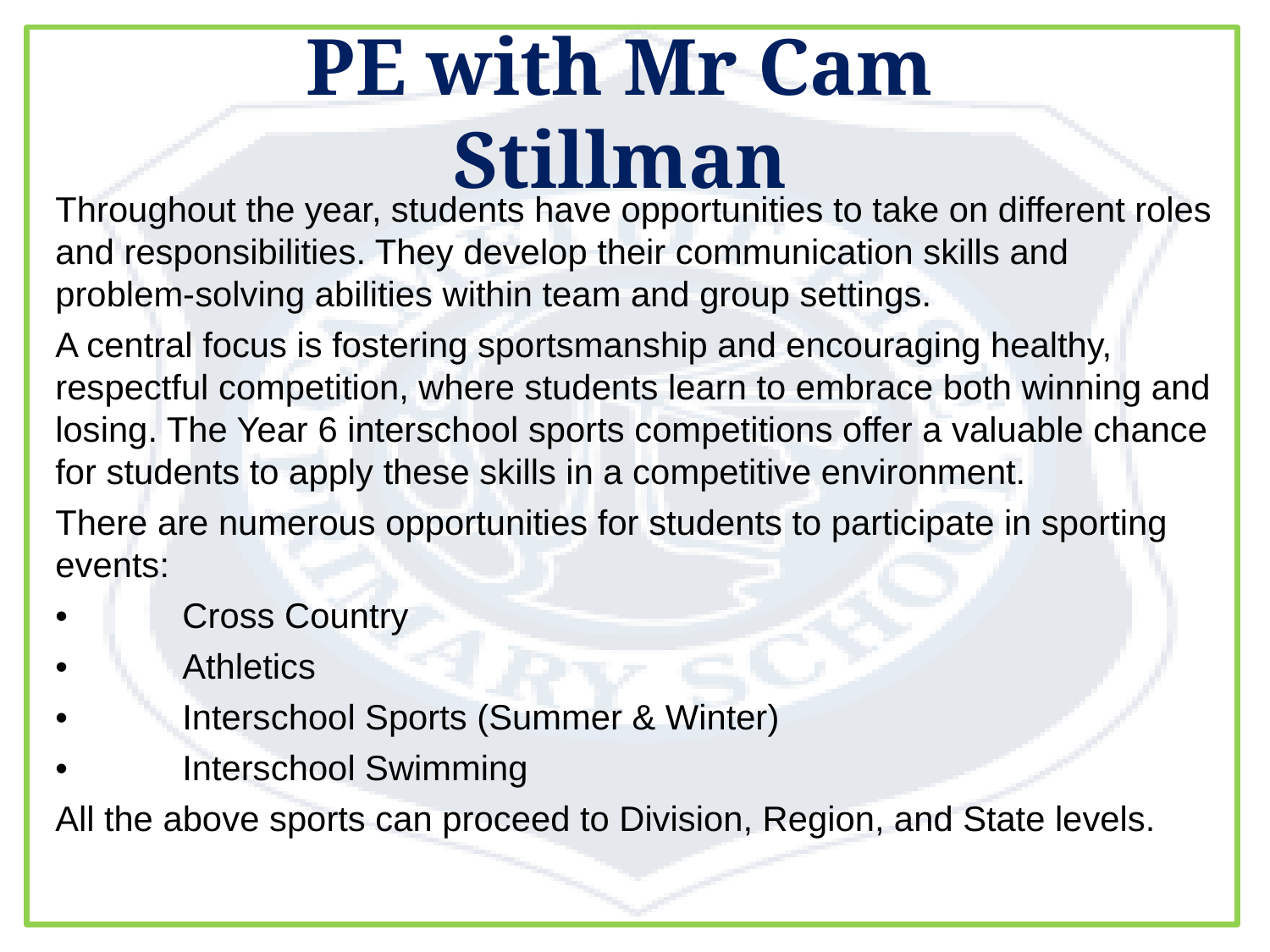

# PE with Mr Cam Stillman
Throughout the year, students have opportunities to take on different roles and responsibilities. They develop their communication skills and problem-solving abilities within team and group settings.
A central focus is fostering sportsmanship and encouraging healthy, respectful competition, where students learn to embrace both winning and losing. The Year 6 interschool sports competitions offer a valuable chance for students to apply these skills in a competitive environment.
There are numerous opportunities for students to participate in sporting events:
•	Cross Country
•	Athletics
•	Interschool Sports (Summer & Winter)
•	Interschool Swimming
All the above sports can proceed to Division, Region, and State levels.